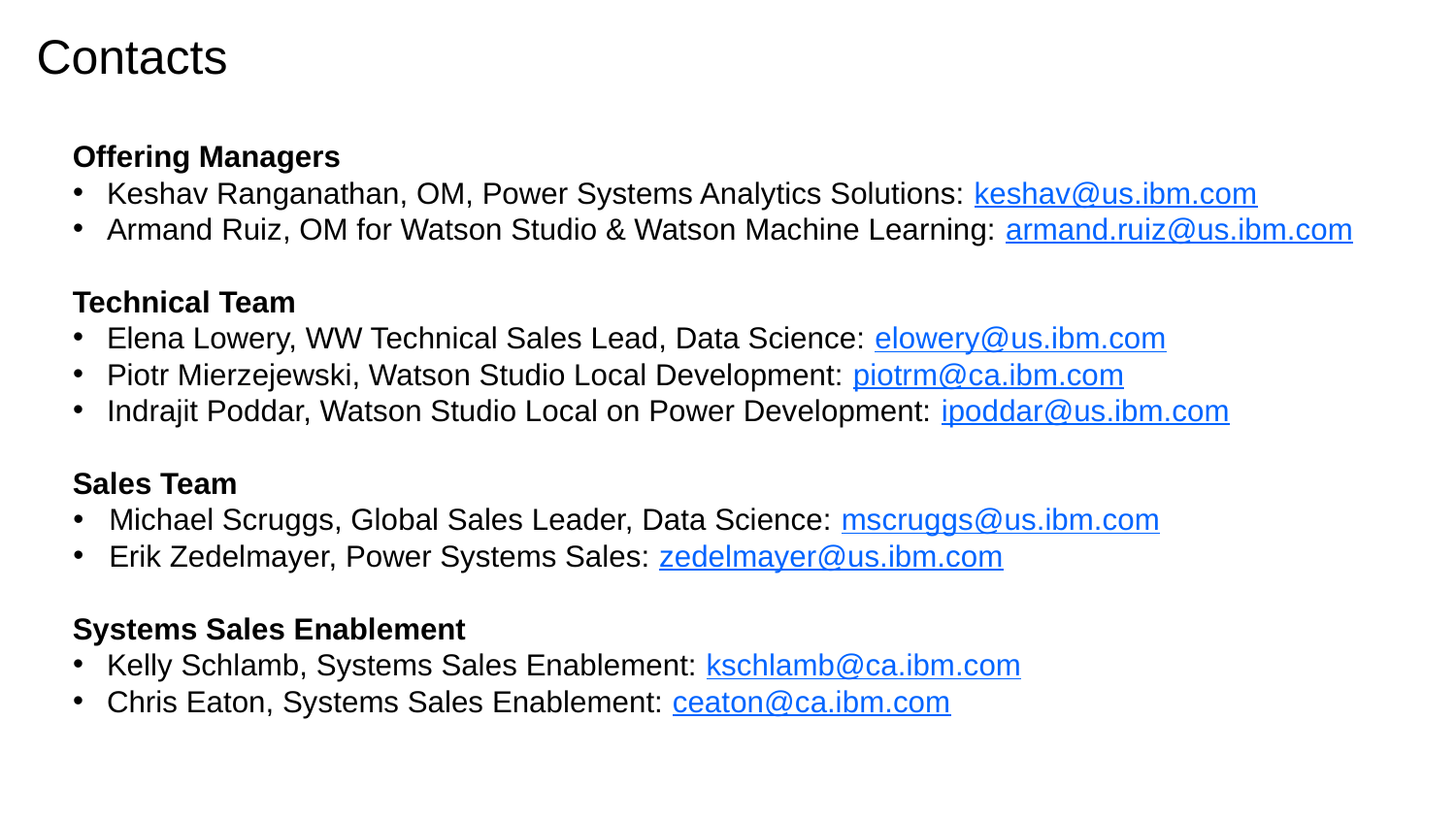

# Contacts
Offering Managers
Keshav Ranganathan, OM, Power Systems Analytics Solutions: keshav@us.ibm.com
Armand Ruiz, OM for Watson Studio & Watson Machine Learning: armand.ruiz@us.ibm.com

Technical Team
Elena Lowery, WW Technical Sales Lead, Data Science: elowery@us.ibm.com
Piotr Mierzejewski, Watson Studio Local Development: piotrm@ca.ibm.com
Indrajit Poddar, Watson Studio Local on Power Development: ipoddar@us.ibm.com

Sales Team
Michael Scruggs, Global Sales Leader, Data Science: mscruggs@us.ibm.com
Erik Zedelmayer, Power Systems Sales: zedelmayer@us.ibm.com

Systems Sales Enablement
Kelly Schlamb, Systems Sales Enablement: kschlamb@ca.ibm.com
Chris Eaton, Systems Sales Enablement: ceaton@ca.ibm.com